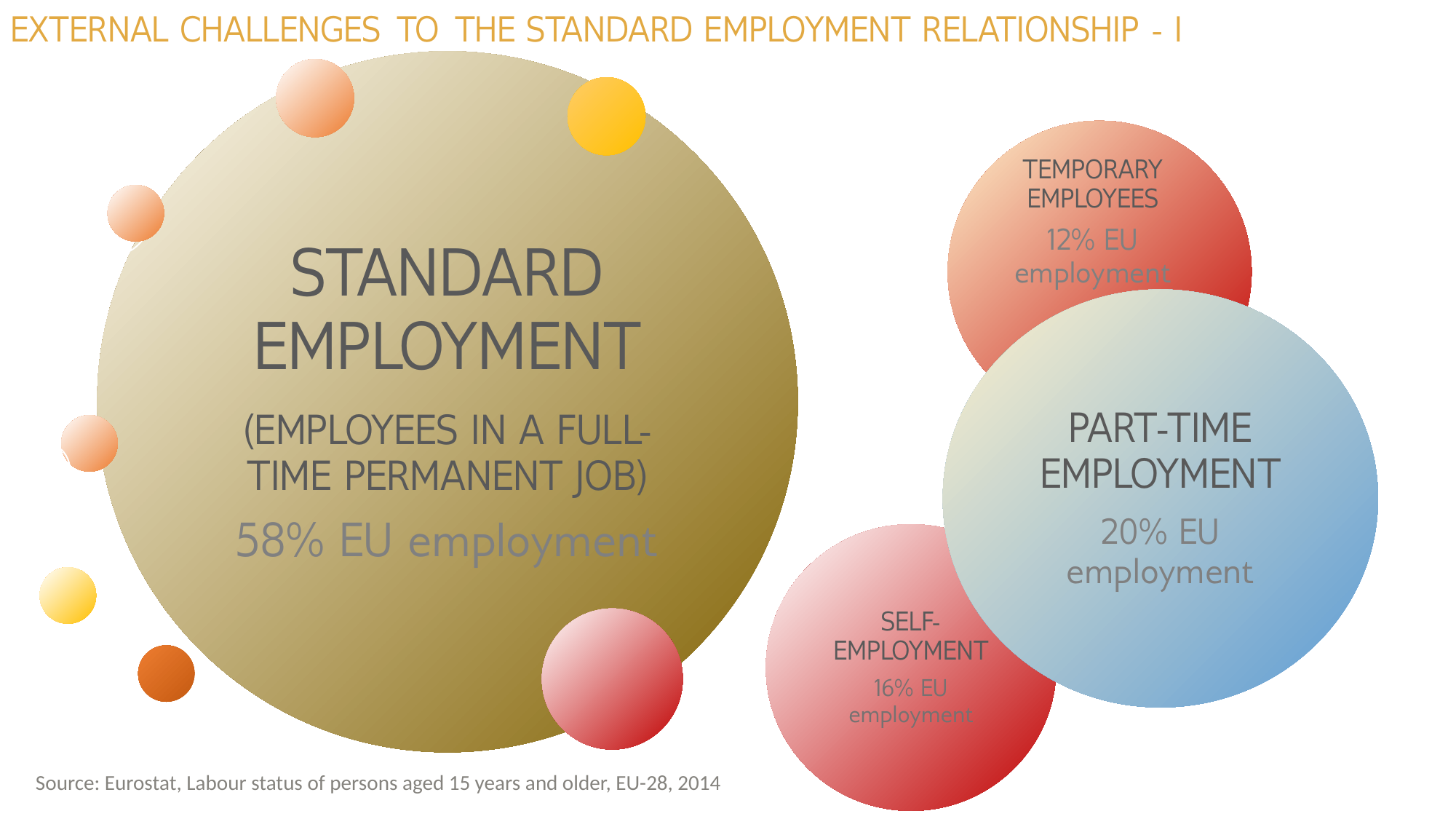

EXTERNAL CHALLENGES TO THE STANDARD EMPLOYMENT RELATIONSHIP - I

STANDARD EMPLOYMENT
(employees in a full-time permanent job)
58% EU employment

PART-TIME EMPLOYMENT
20% EU employment

SELF-EMPLOYMENT
16% EU employment

TEMPORARY EMPLOYEES
12% EU employment
Source: Eurostat, Labour status of persons aged 15 years and older, EU-28, 2014